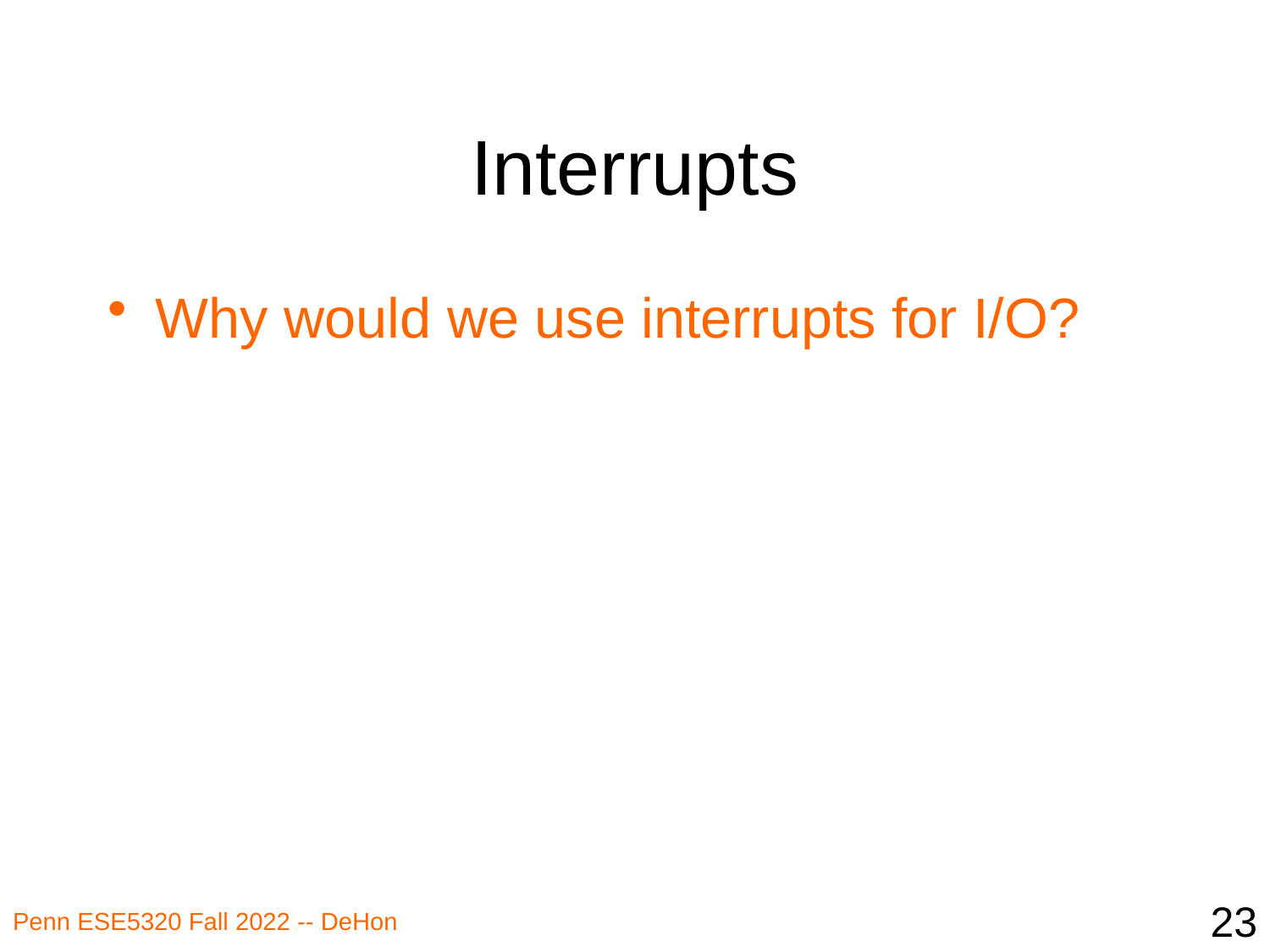

# Interrupts
Why would we use interrupts for I/O?
23
Penn ESE5320 Fall 2022 -- DeHon